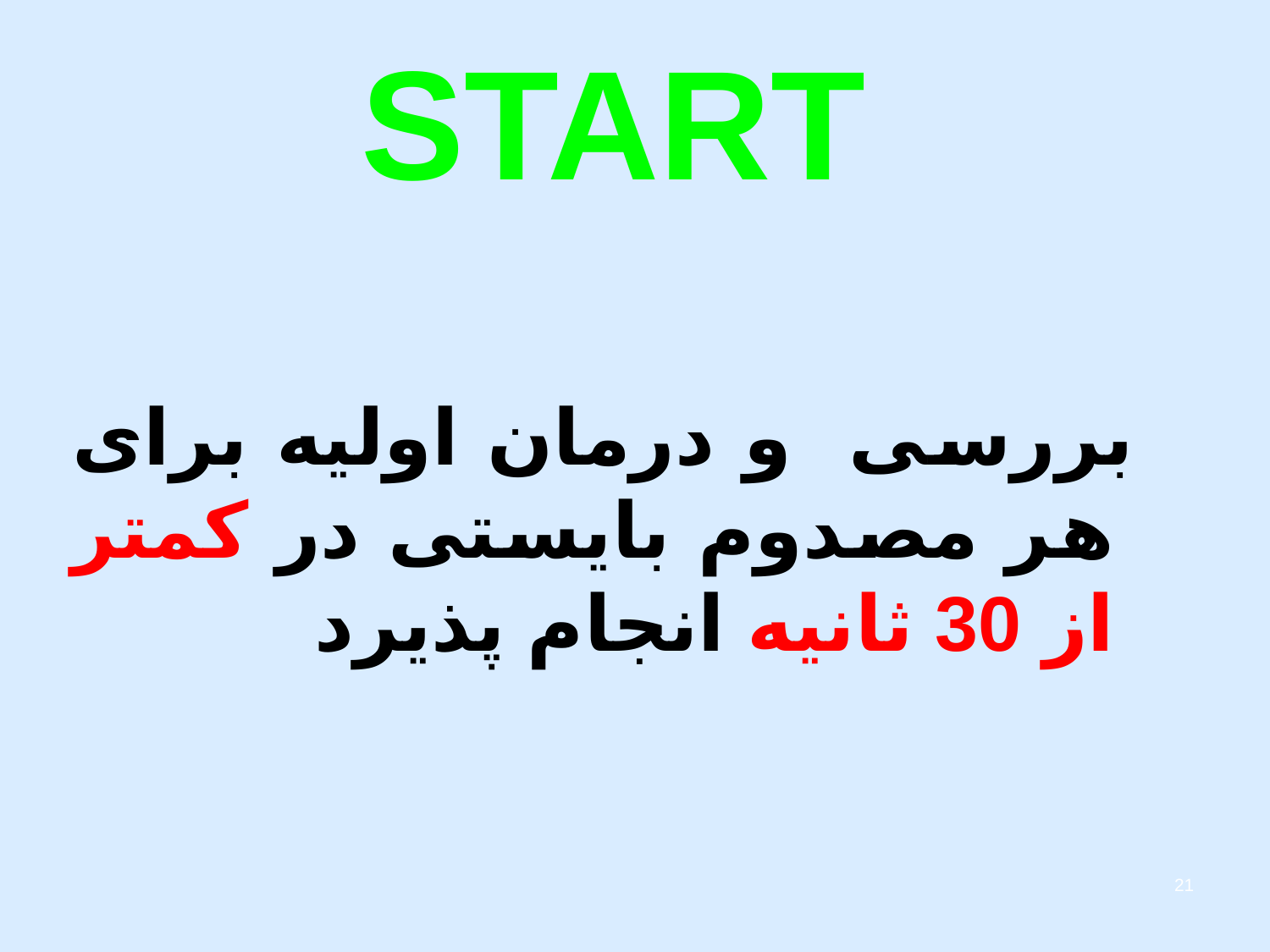

# START
 بررسی  و درمان اولیه برای هر مصدوم بایستی در کمتر از 30 ثانیه انجام پذیرد
21